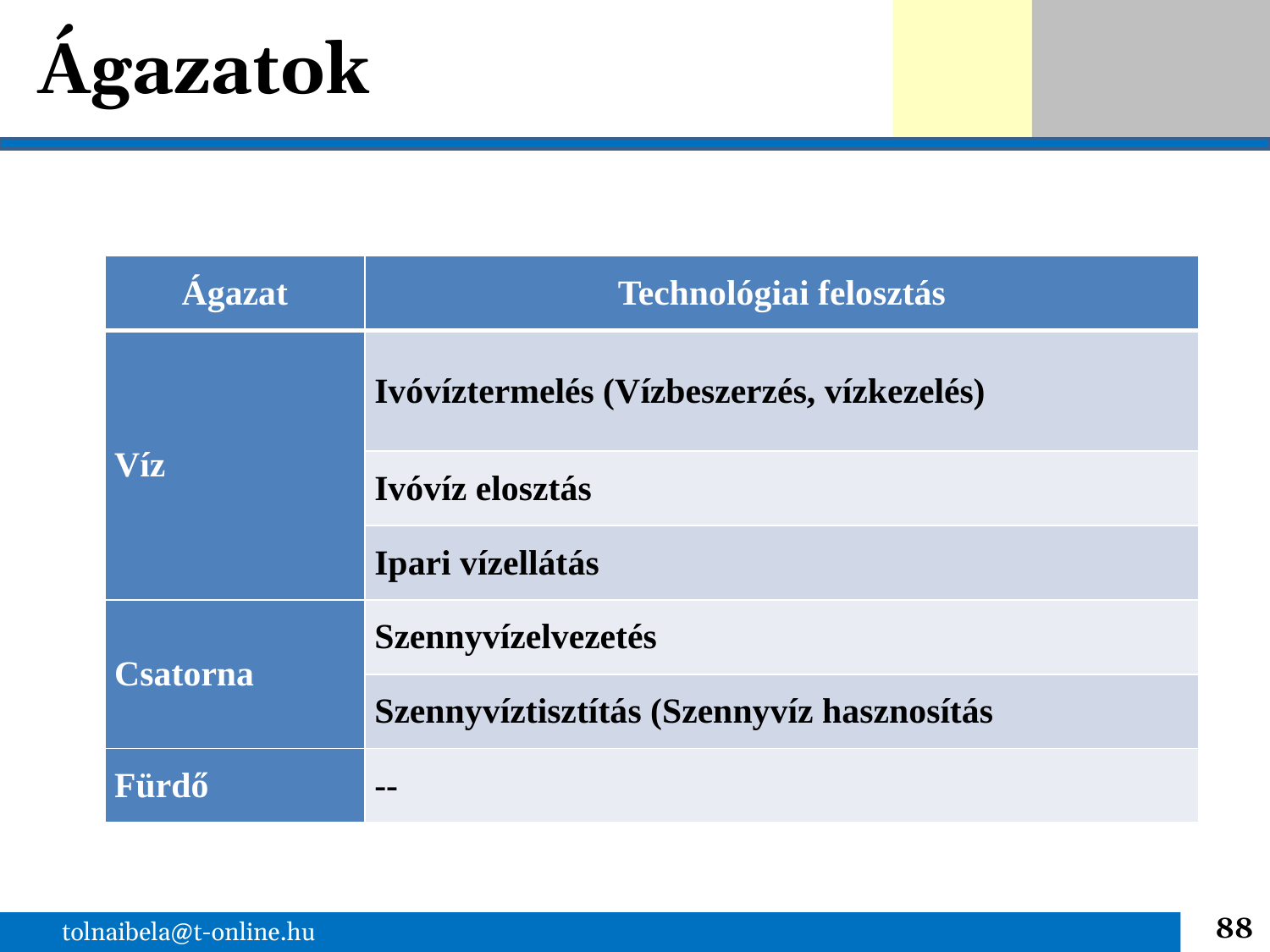

# Ágazatok

| Ágazat | Technológiai felosztás |
| --- | --- |
| Víz | Ivóvíztermelés (Vízbeszerzés, vízkezelés) |
|  | Ivóvíz elosztás |
|  | Ipari vízellátás |
| Csatorna | Szennyvízelvezetés |
|  | Szennyvíztisztítás (Szennyvíz hasznosítás |
| Fürdő | -- |
88
tolnaibela@t-online.hu